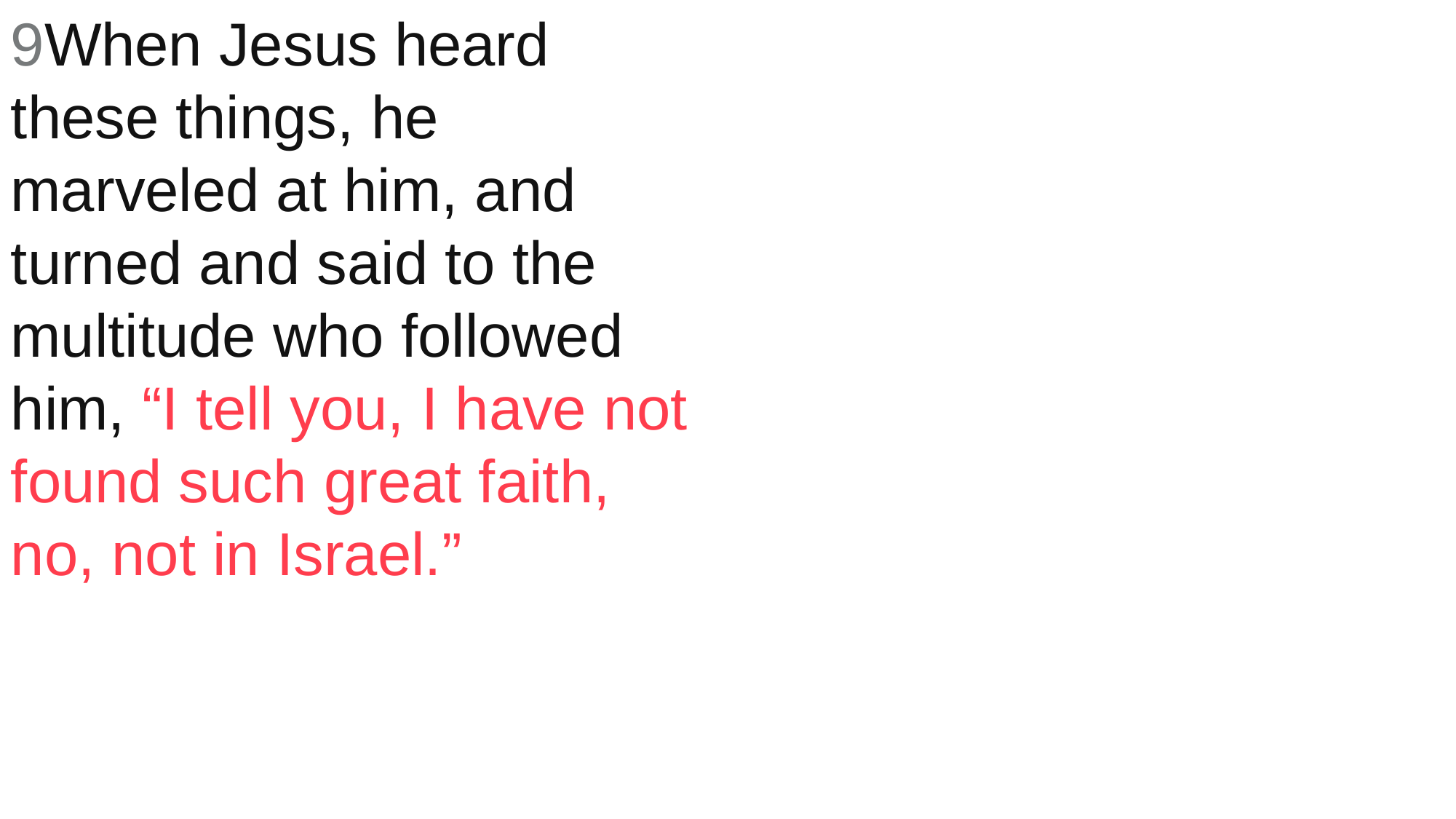

9When Jesus heard these things, he marveled at him, and turned and said to the multitude who followed him, “I tell you, I have not found such great faith, no, not in Israel.”